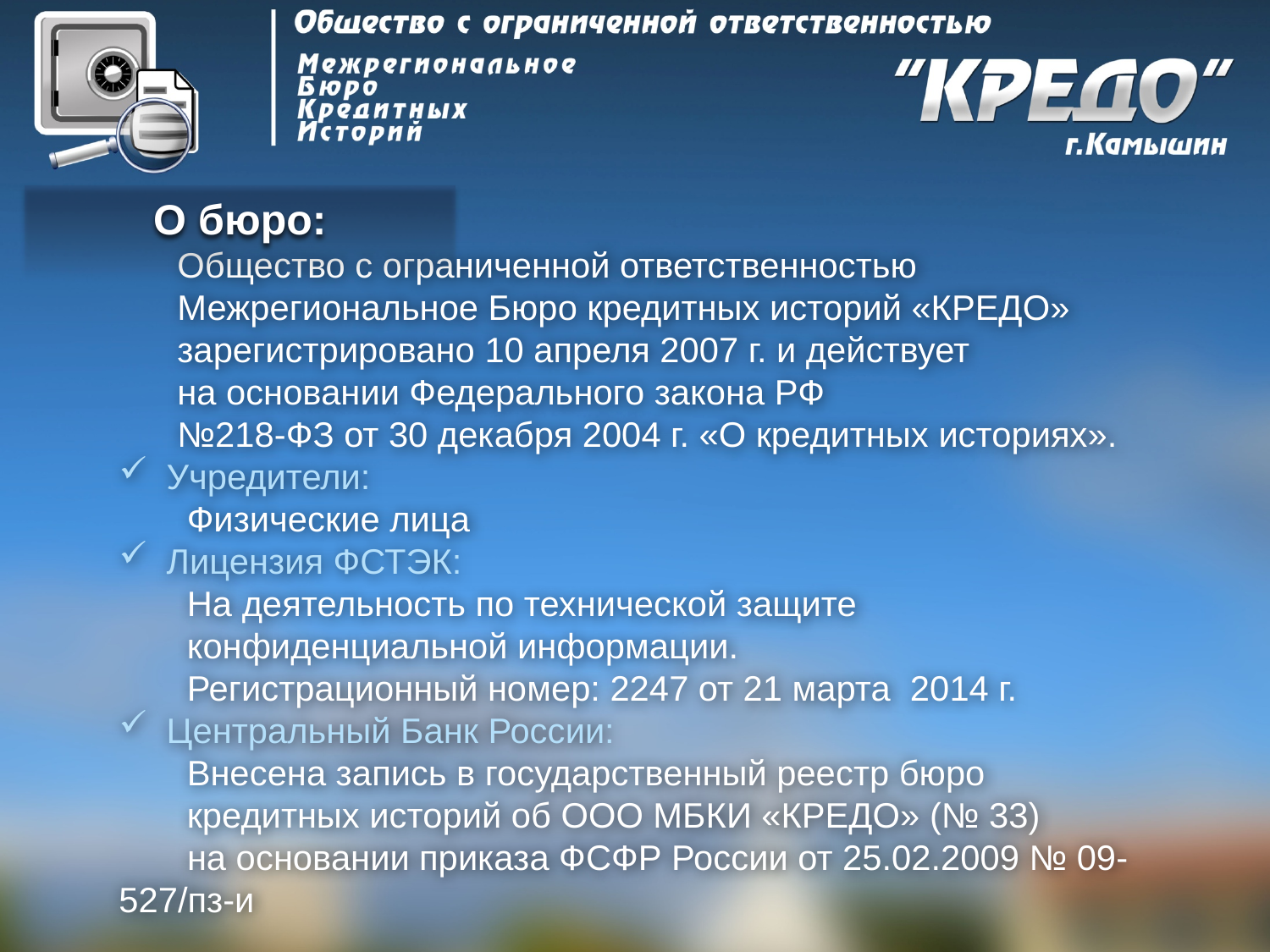

О бюро:
      Общество с ограниченной ответственностью
      Межрегиональное Бюро кредитных историй «КРЕДО»
      зарегистрировано 10 апреля 2007 г. и действует
      на основании Федерального закона РФ
      №218-ФЗ от 30 декабря 2004 г. «О кредитных историях».
Учредители:
       Физические лица
Лицензия ФСТЭК:
       На деятельность по технической защите
       конфиденциальной информации.
       Регистрационный номер: 2247 от 21 марта  2014 г.
Центральный Банк России:
       Внесена запись в государственный реестр бюро
       кредитных историй об ООО МБКИ «КРЕДО» (№ 33)
       на основании приказа ФСФР России от 25.02.2009 № 09-527/пз-и